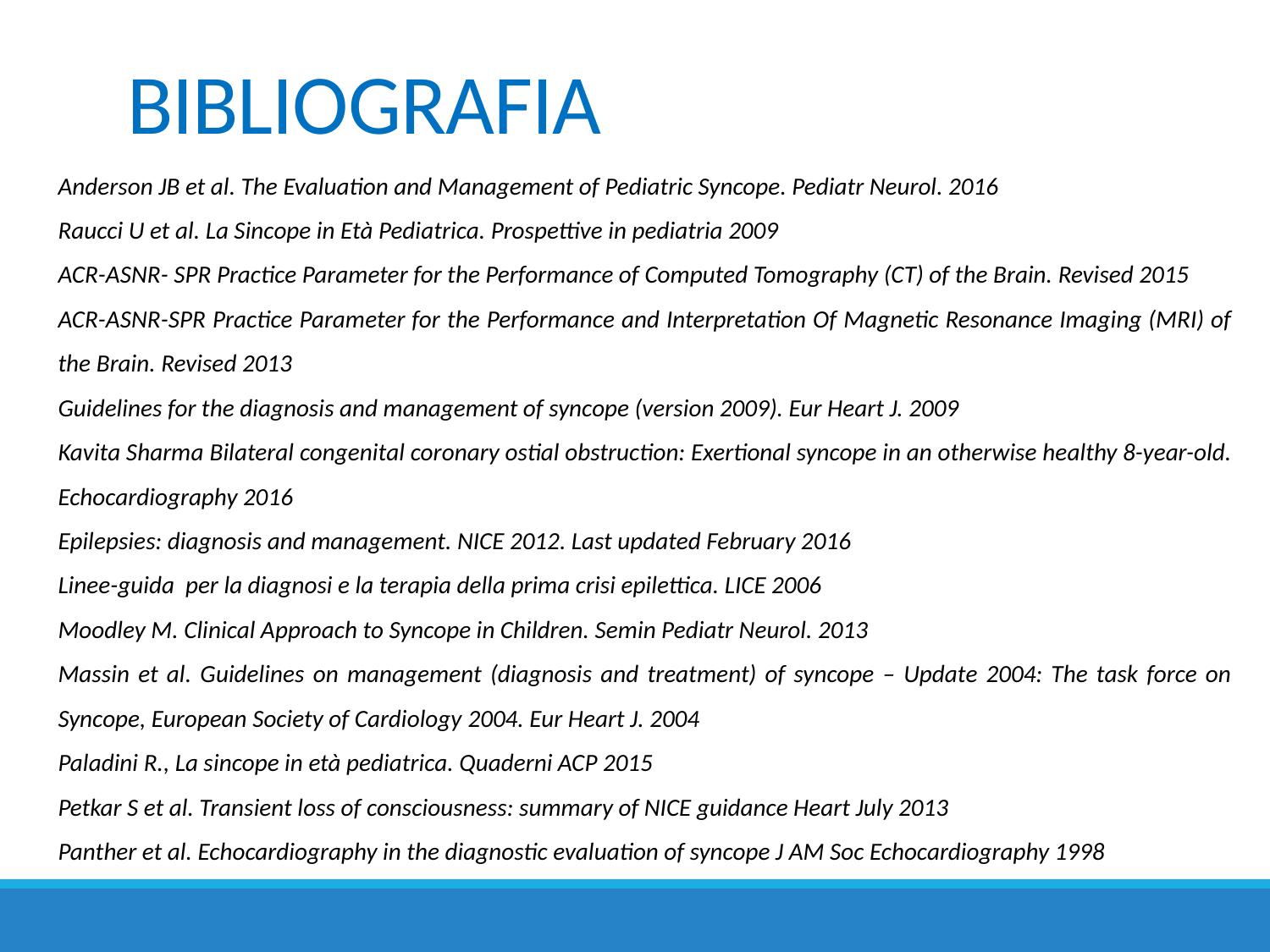

# BIBLIOGRAFIA
Anderson JB et al. The Evaluation and Management of Pediatric Syncope. Pediatr Neurol. 2016
Raucci U et al. La Sincope in Età Pediatrica. Prospettive in pediatria 2009
ACR-ASNR- SPR Practice Parameter for the Performance of Computed Tomography (CT) of the Brain. Revised 2015
ACR-ASNR-SPR Practice Parameter for the Performance and Interpretation Of Magnetic Resonance Imaging (MRI) of the Brain. Revised 2013
Guidelines for the diagnosis and management of syncope (version 2009). Eur Heart J. 2009
Kavita Sharma Bilateral congenital coronary ostial obstruction: Exertional syncope in an otherwise healthy 8-year-old. Echocardiography 2016
Epilepsies: diagnosis and management. NICE 2012. Last updated February 2016
Linee-guida  per la diagnosi e la terapia della prima crisi epilettica. LICE 2006
Moodley M. Clinical Approach to Syncope in Children. Semin Pediatr Neurol. 2013
Massin et al. Guidelines on management (diagnosis and treatment) of syncope – Update 2004: The task force on Syncope, European Society of Cardiology 2004. Eur Heart J. 2004
Paladini R., La sincope in età pediatrica. Quaderni ACP 2015
Petkar S et al. Transient loss of consciousness: summary of NICE guidance Heart July 2013
Panther et al. Echocardiography in the diagnostic evaluation of syncope J AM Soc Echocardiography 1998